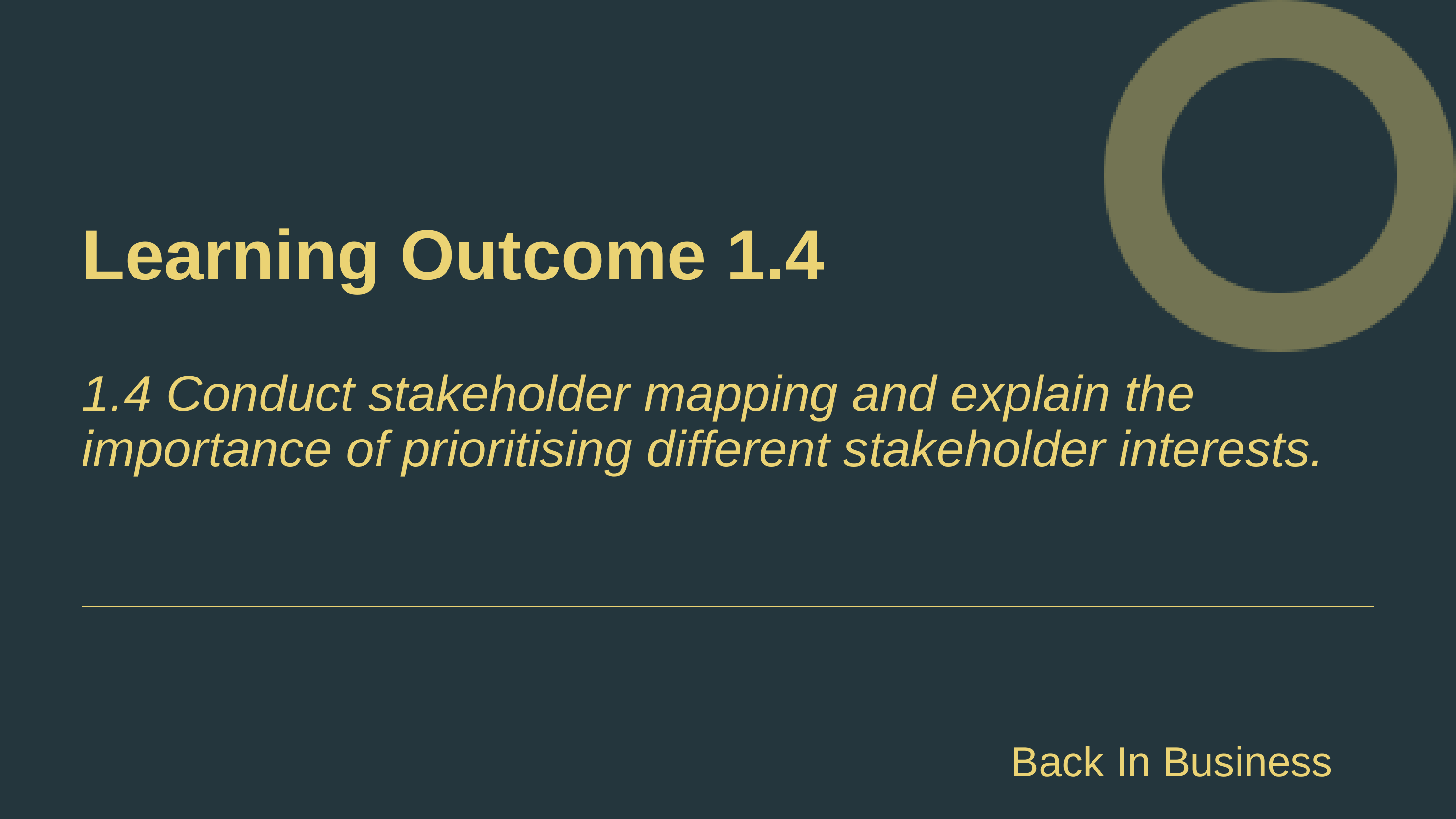

Learning Outcome 1.4
1.4 Conduct stakeholder mapping and explain the importance of prioritising different stakeholder interests.

Back In Business